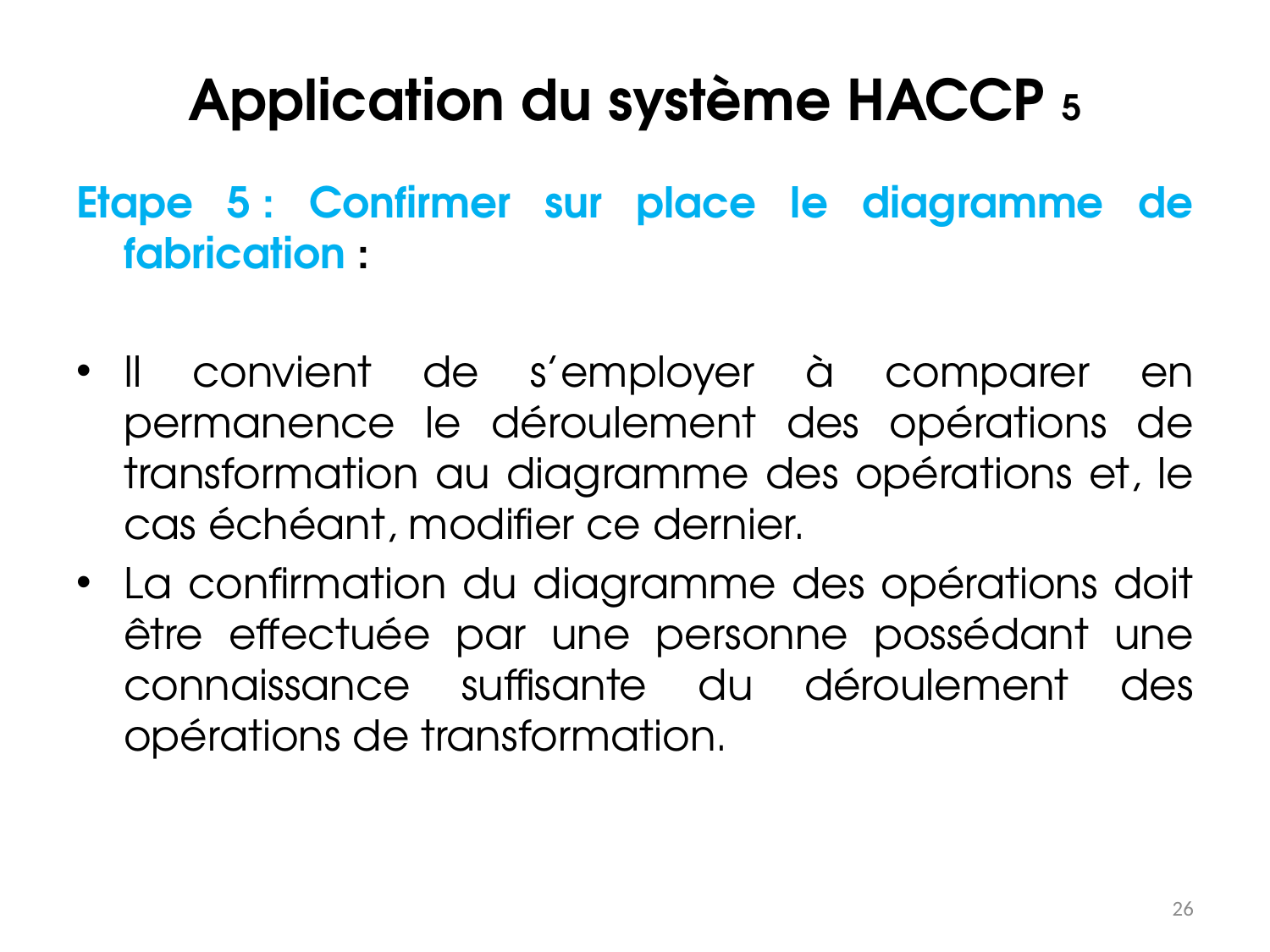

# Application du système HACCP 5
Etape 5 : Confirmer sur place le diagramme de fabrication :

Il convient de s’employer à comparer en permanence le déroulement des opérations de transformation au diagramme des opérations et, le cas échéant, modifier ce dernier.
La confirmation du diagramme des opérations doit être effectuée par une personne possédant une connaissance suffisante du déroulement des opérations de transformation.

26